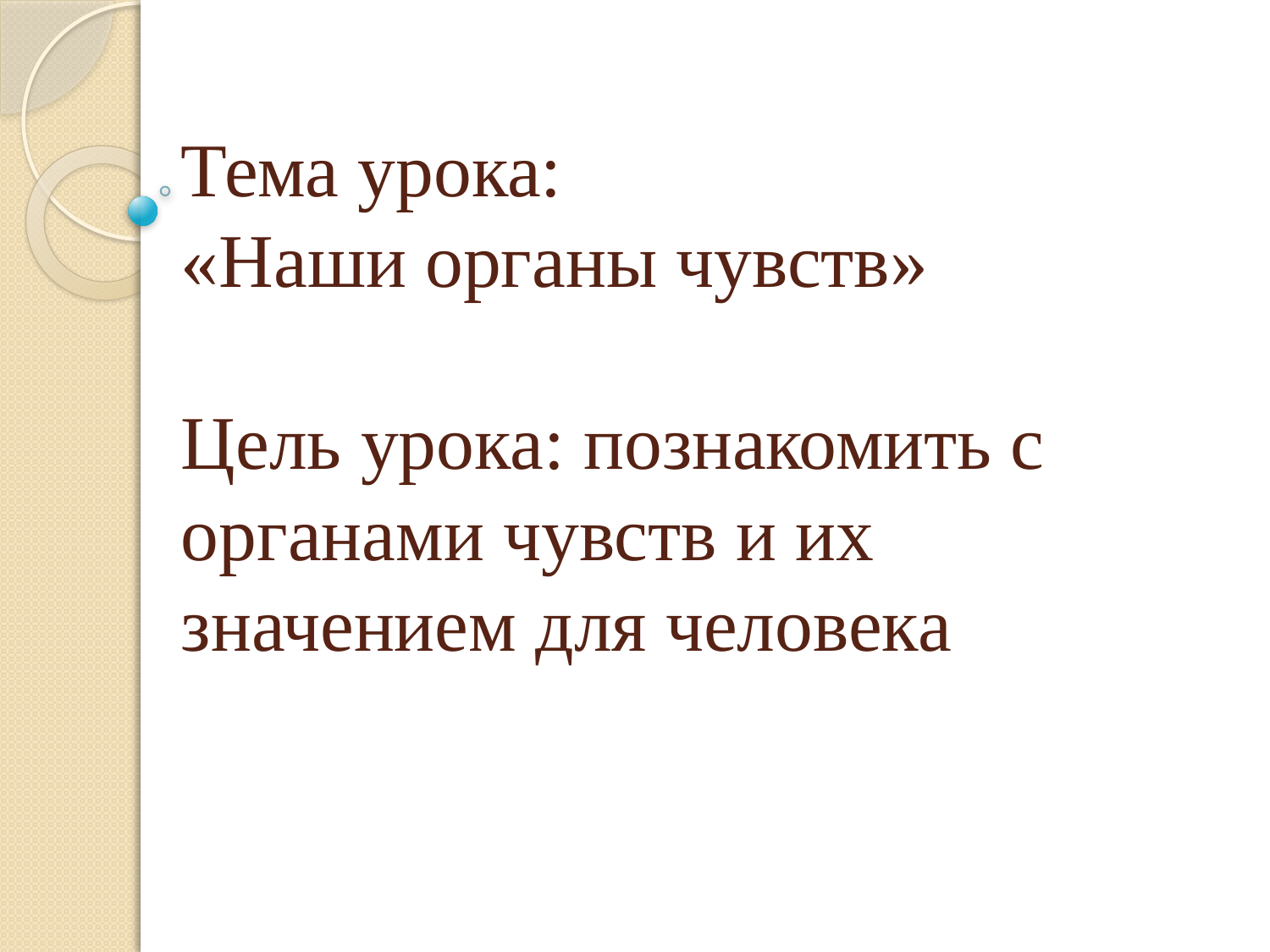

# Тема урока: «Наши органы чувств» Цель урока: познакомить с органами чувств и их значением для человека